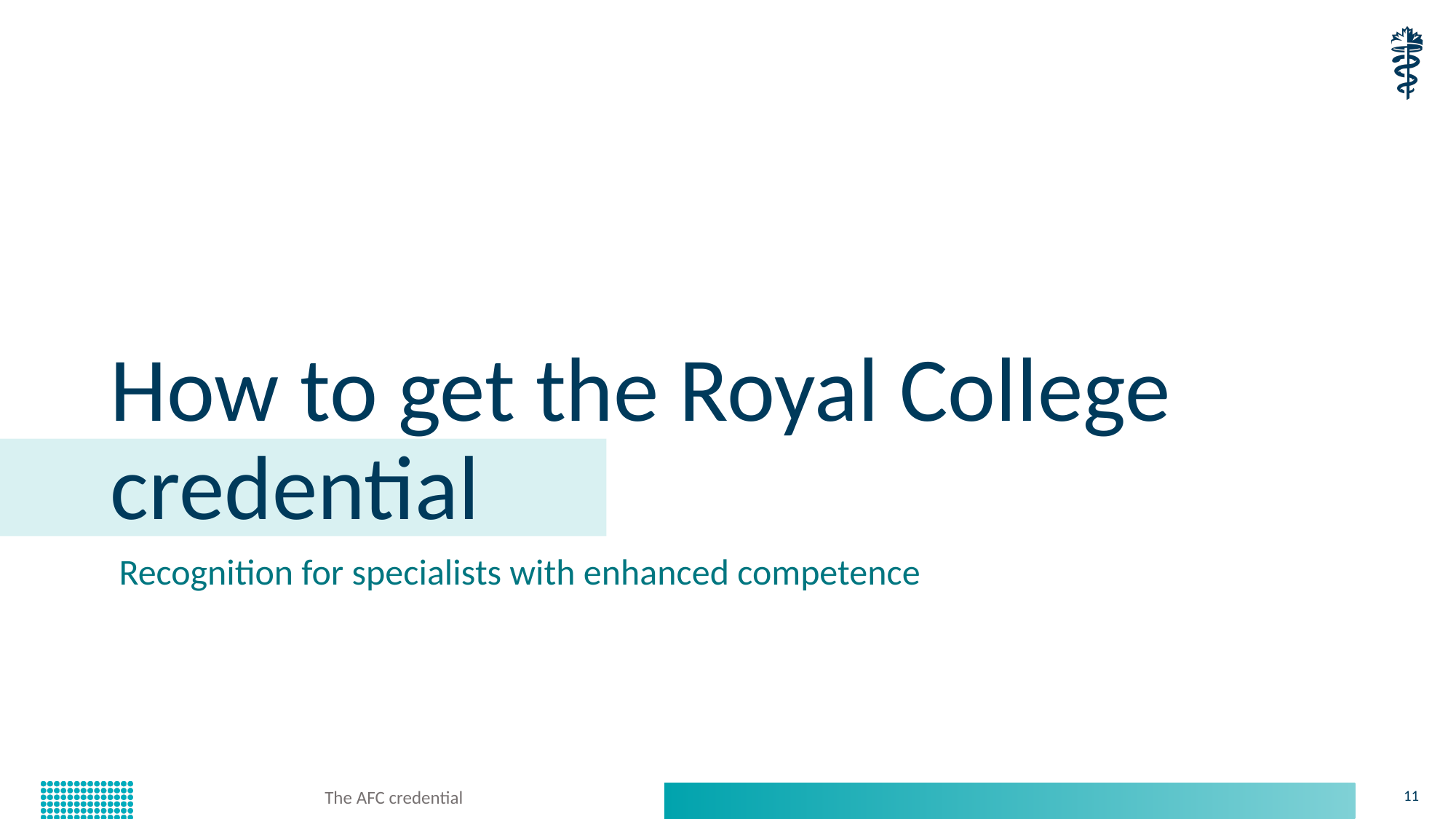

# How to get the Royal College credential

Recognition for specialists with enhanced competence
The AFC credential
11